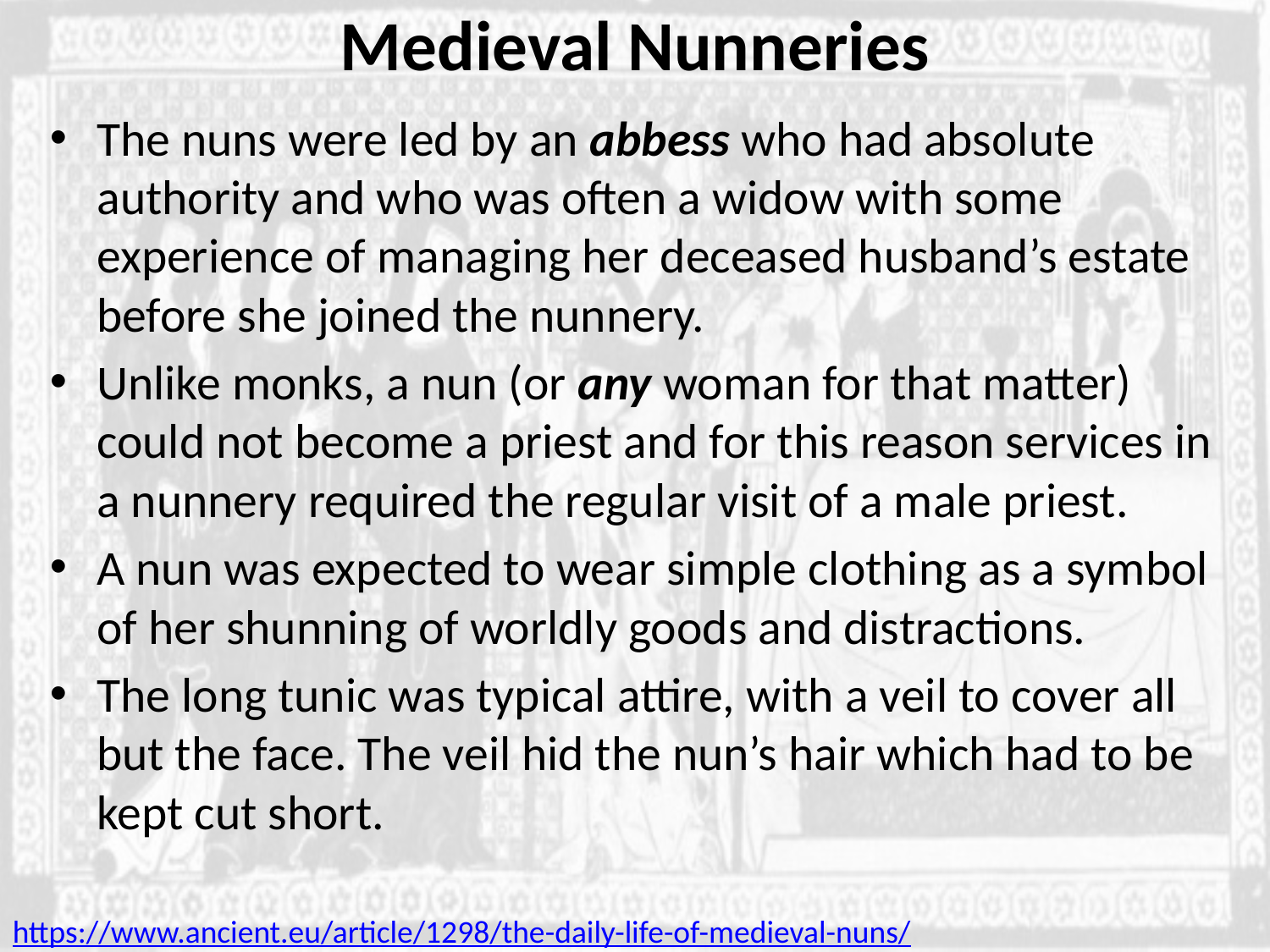

# Medieval Nunneries
The nuns were led by an abbess who had absolute authority and who was often a widow with some experience of managing her deceased husband’s estate before she joined the nunnery.
Unlike monks, a nun (or any woman for that matter) could not become a priest and for this reason services in a nunnery required the regular visit of a male priest.
A nun was expected to wear simple clothing as a symbol of her shunning of worldly goods and distractions.
The long tunic was typical attire, with a veil to cover all but the face. The veil hid the nun’s hair which had to be kept cut short.
https://www.ancient.eu/article/1298/the-daily-life-of-medieval-nuns/